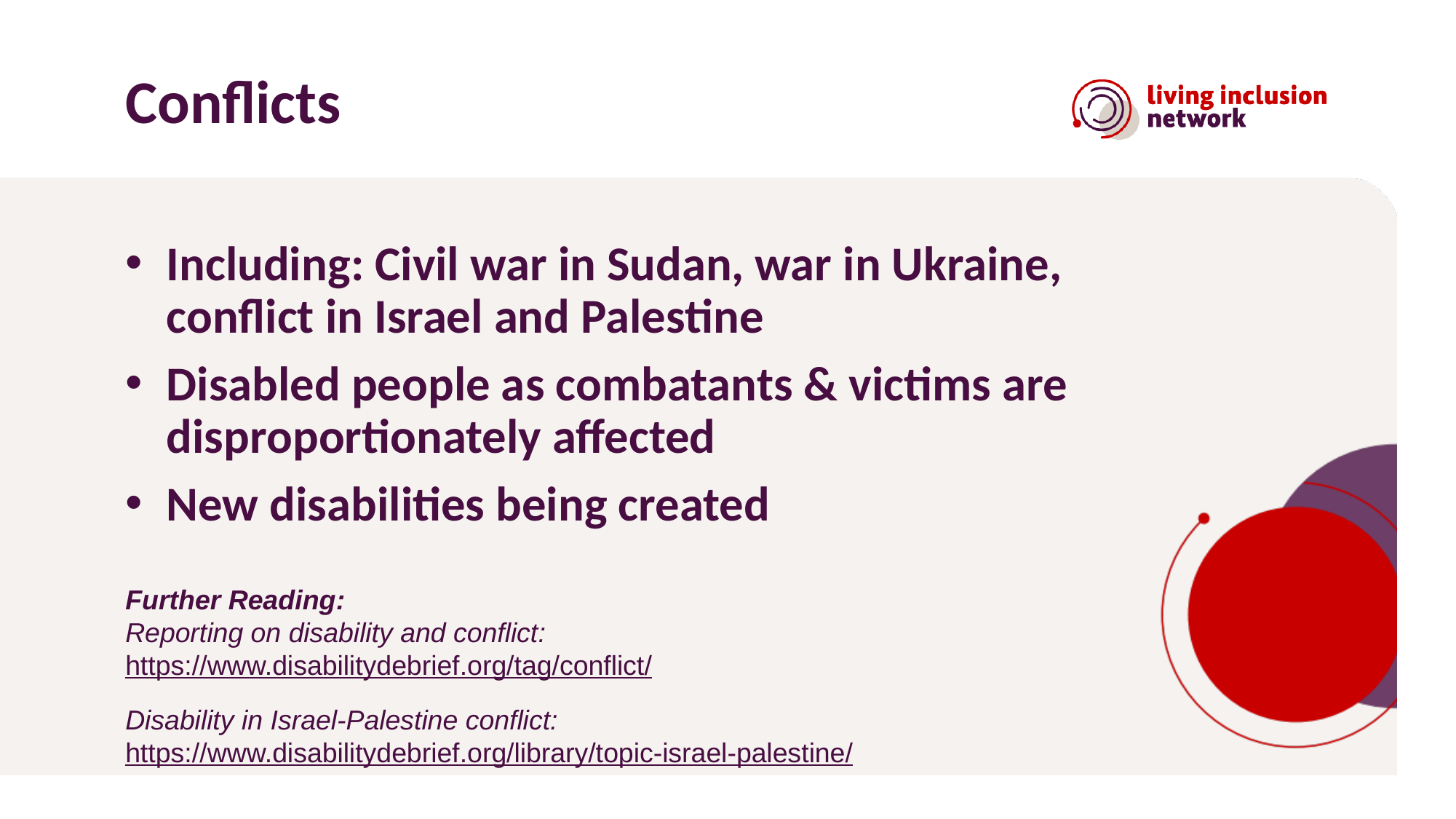

# Conflicts
Including: Civil war in Sudan, war in Ukraine, conflict in Israel and Palestine
Disabled people as combatants & victims are disproportionately affected
New disabilities being created
Further Reading:
Reporting on disability and conflict:
https://www.disabilitydebrief.org/tag/conflict/

Disability in Israel-Palestine conflict: https://www.disabilitydebrief.org/library/topic-israel-palestine/